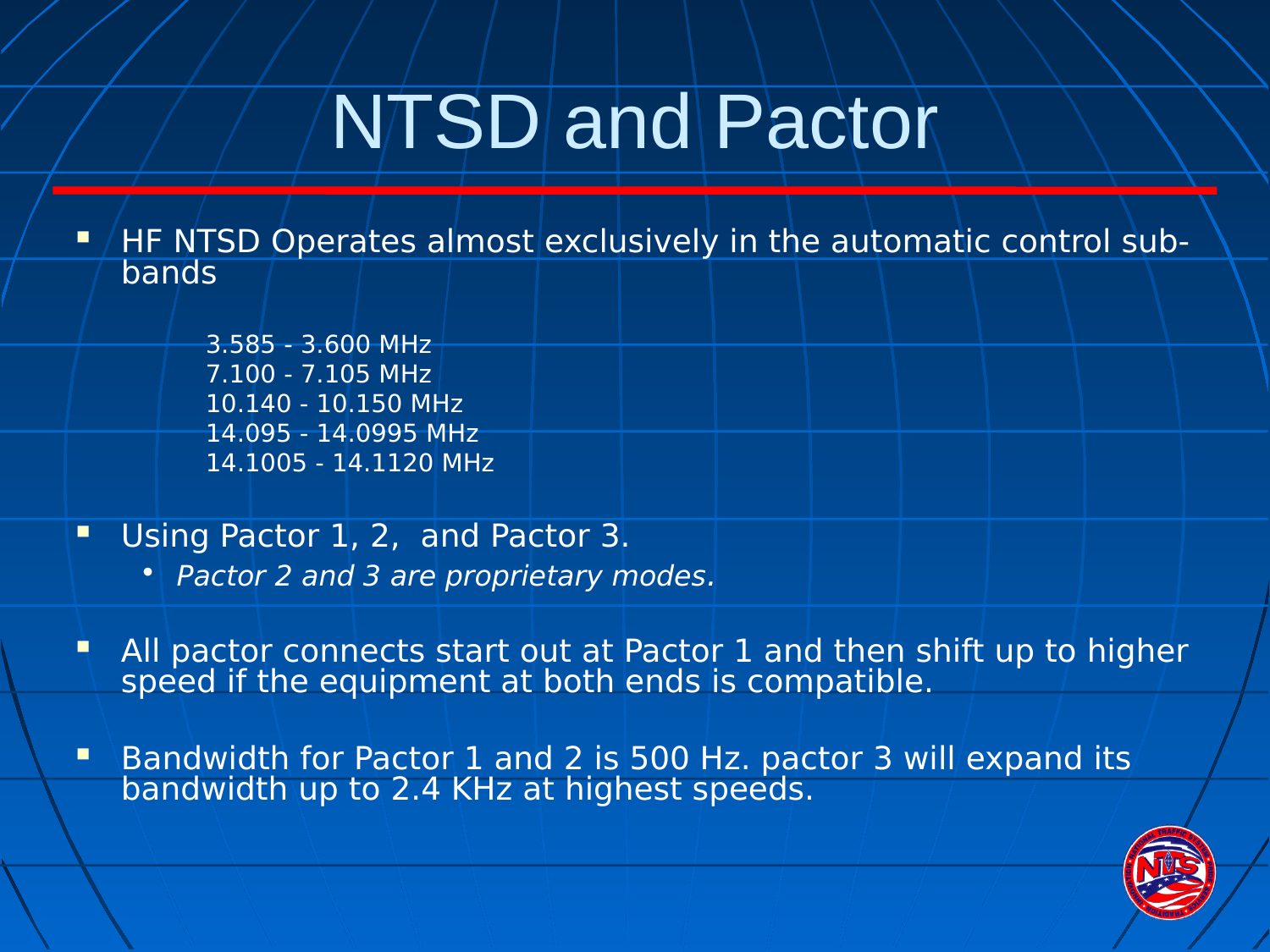

NTSD and Pactor
HF NTSD Operates almost exclusively in the automatic control sub-bands

3.585 - 3.600 MHz
7.100 - 7.105 MHz
10.140 - 10.150 MHz
14.095 - 14.0995 MHz
14.1005 - 14.1120 MHz

Using Pactor 1, 2,  and Pactor 3.
Pactor 2 and 3 are proprietary modes.

All pactor connects start out at Pactor 1 and then shift up to higher speed if the equipment at both ends is compatible.

Bandwidth for Pactor 1 and 2 is 500 Hz. pactor 3 will expand its bandwidth up to 2.4 KHz at highest speeds.